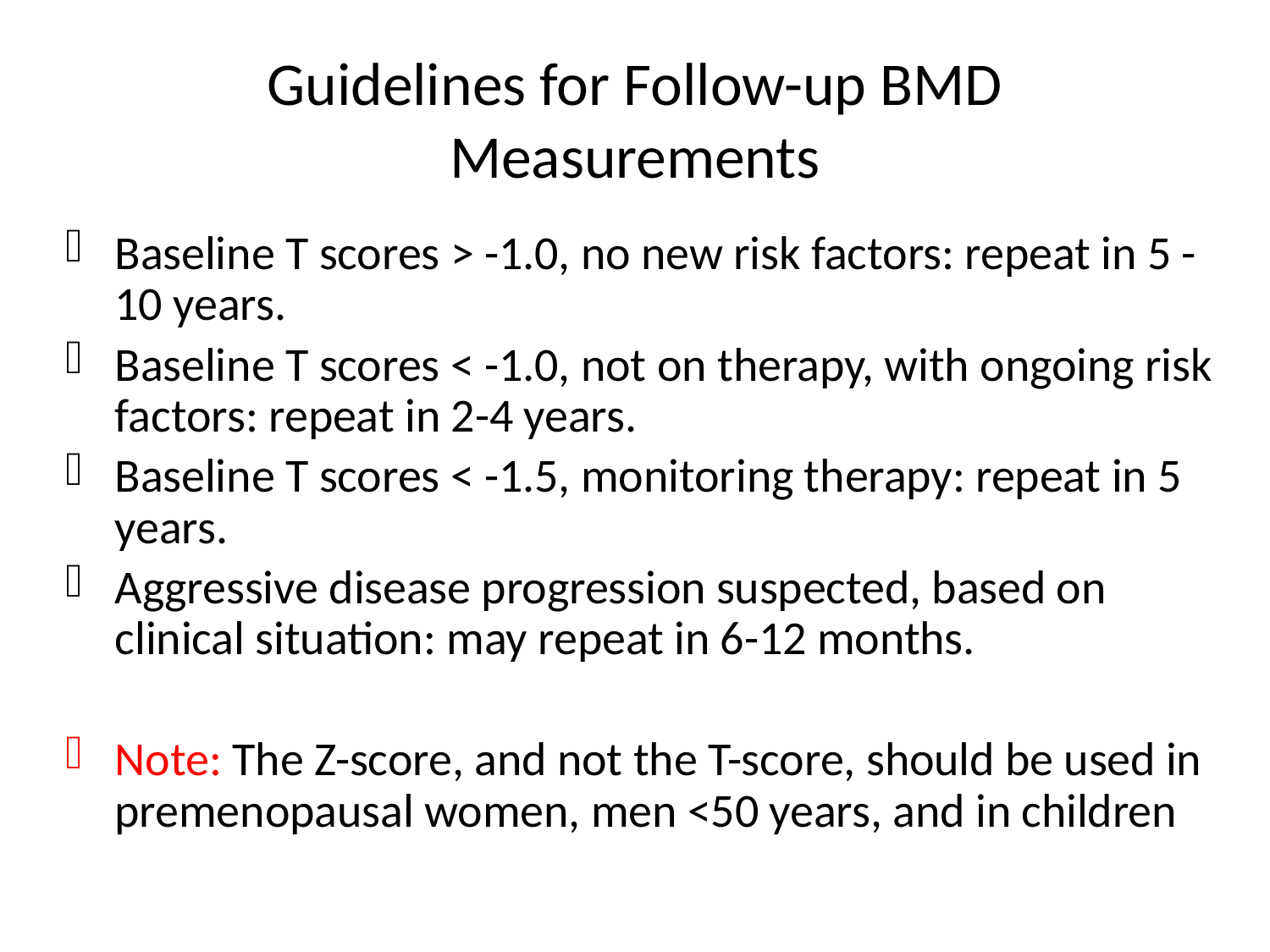

# Guidelines for Follow-up BMD Measurements
Baseline T scores > -1.0, no new risk factors: repeat in 5 - 10 years.
Baseline T scores < -1.0, not on therapy, with ongoing risk factors: repeat in 2-4 years.
Baseline T scores < -1.5, monitoring therapy: repeat in 5 years.
Aggressive disease progression suspected, based on clinical situation: may repeat in 6-12 months.

Note: The Z-score, and not the T-score, should be used in premenopausal women, men <50 years, and in children
AACE Osteoporosis Guidelines, Endo Prac.2003;9(6)545-564.